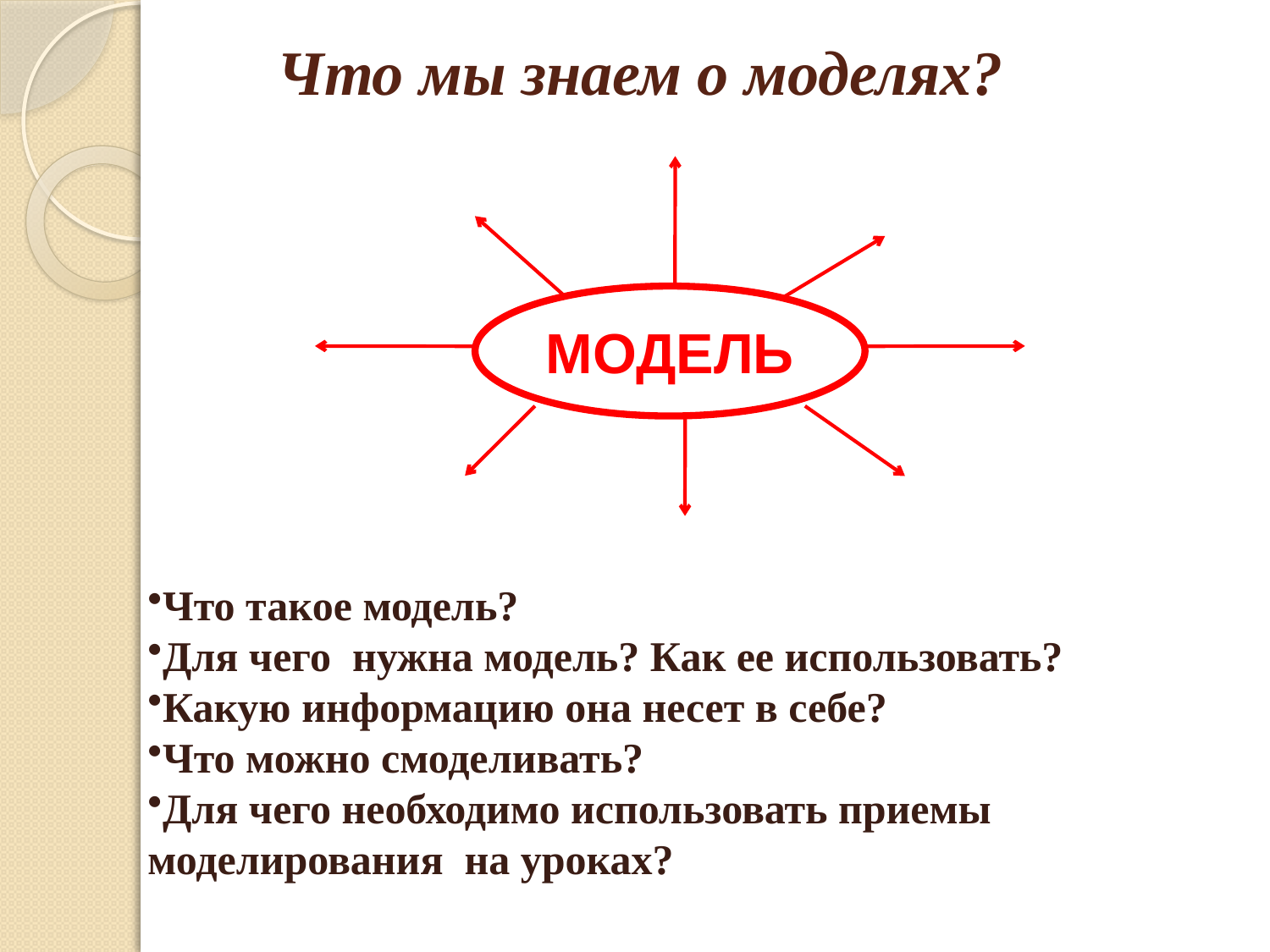

# Что мы знаем о моделях?
МОДЕЛЬ
Что такое модель?
Для чего  нужна модель? Как ее использовать?
Какую информацию она несет в себе?
Что можно смоделивать?
Для чего необходимо использовать приемы моделирования  на уроках?